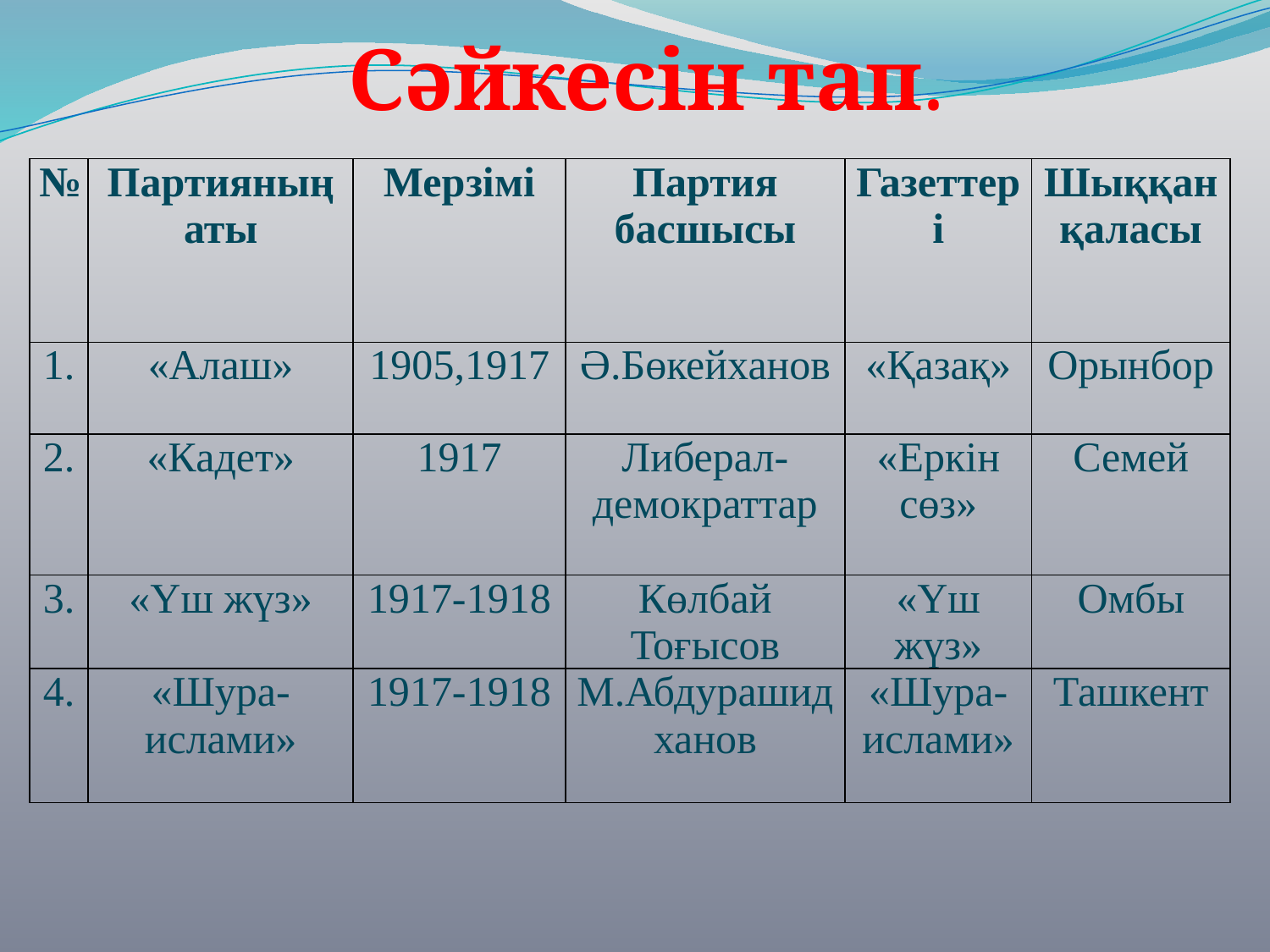

Сәйкесін тап.
#
| № | Партияның аты | Мерзімі | Партия басшысы | Газеттері | Шыққан қаласы |
| --- | --- | --- | --- | --- | --- |
| 1. | «Алаш» | 1905,1917 | Ә.Бөкейханов | «Қазақ» | Орынбор |
| 2. | «Кадет» | 1917 | Либерал-демократтар | «Еркін сөз» | Семей |
| 3. | «Үш жүз» | 1917-1918 | Көлбай Тоғысов | «Үш жүз» | Омбы |
| 4. | «Шура-ислами» | 1917-1918 | М.Абдурашидханов | «Шура-ислами» | Ташкент |